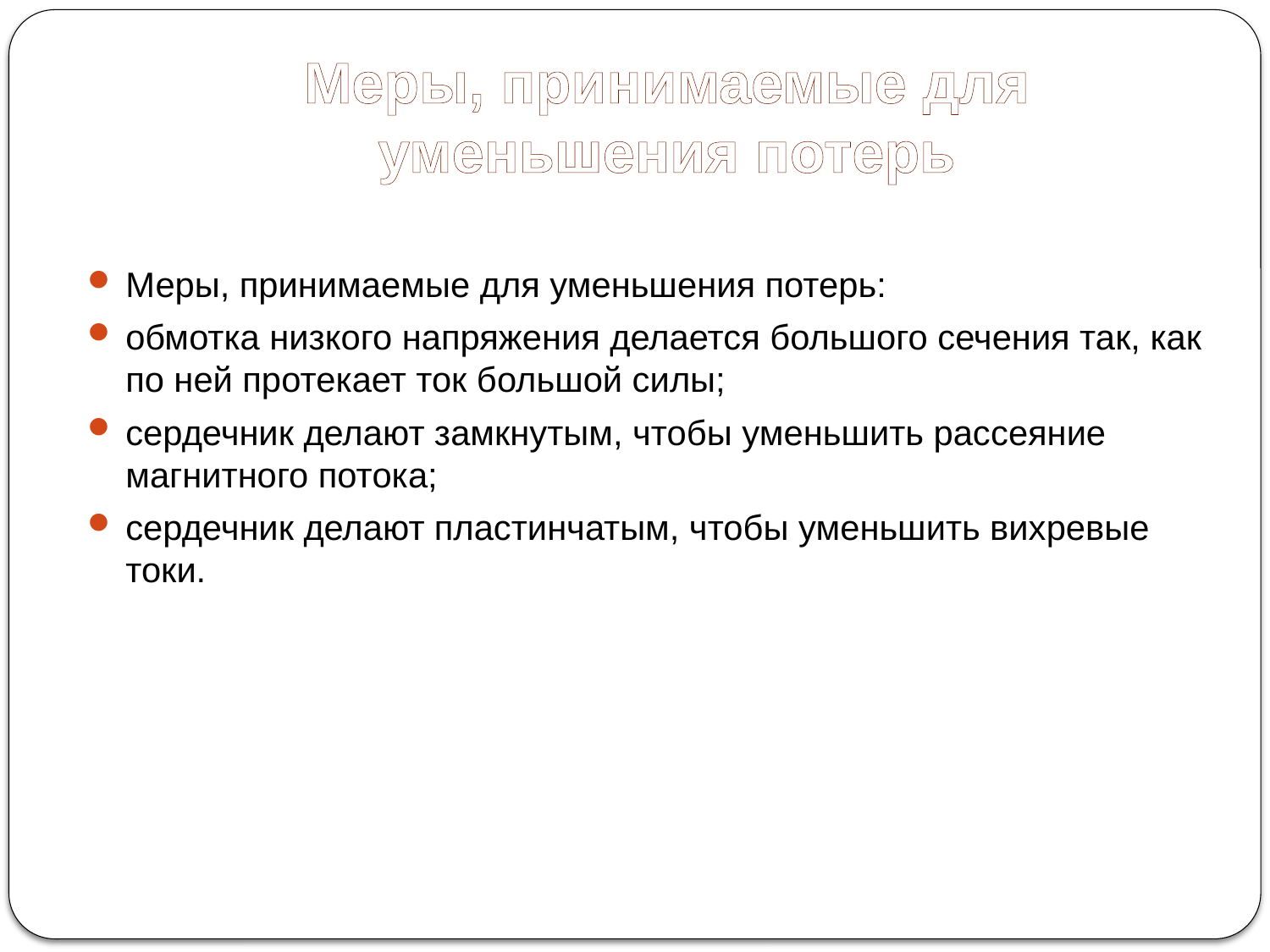

# Меры, принимаемые для уменьшения потерь
Меры, принимаемые для уменьшения потерь:
обмотка низкого напряжения делается большого сечения так, как по ней протекает ток большой силы;
сердечник делают замкнутым, чтобы уменьшить рассеяние магнитного потока;
сердечник делают пластинчатым, чтобы уменьшить вихревые токи.